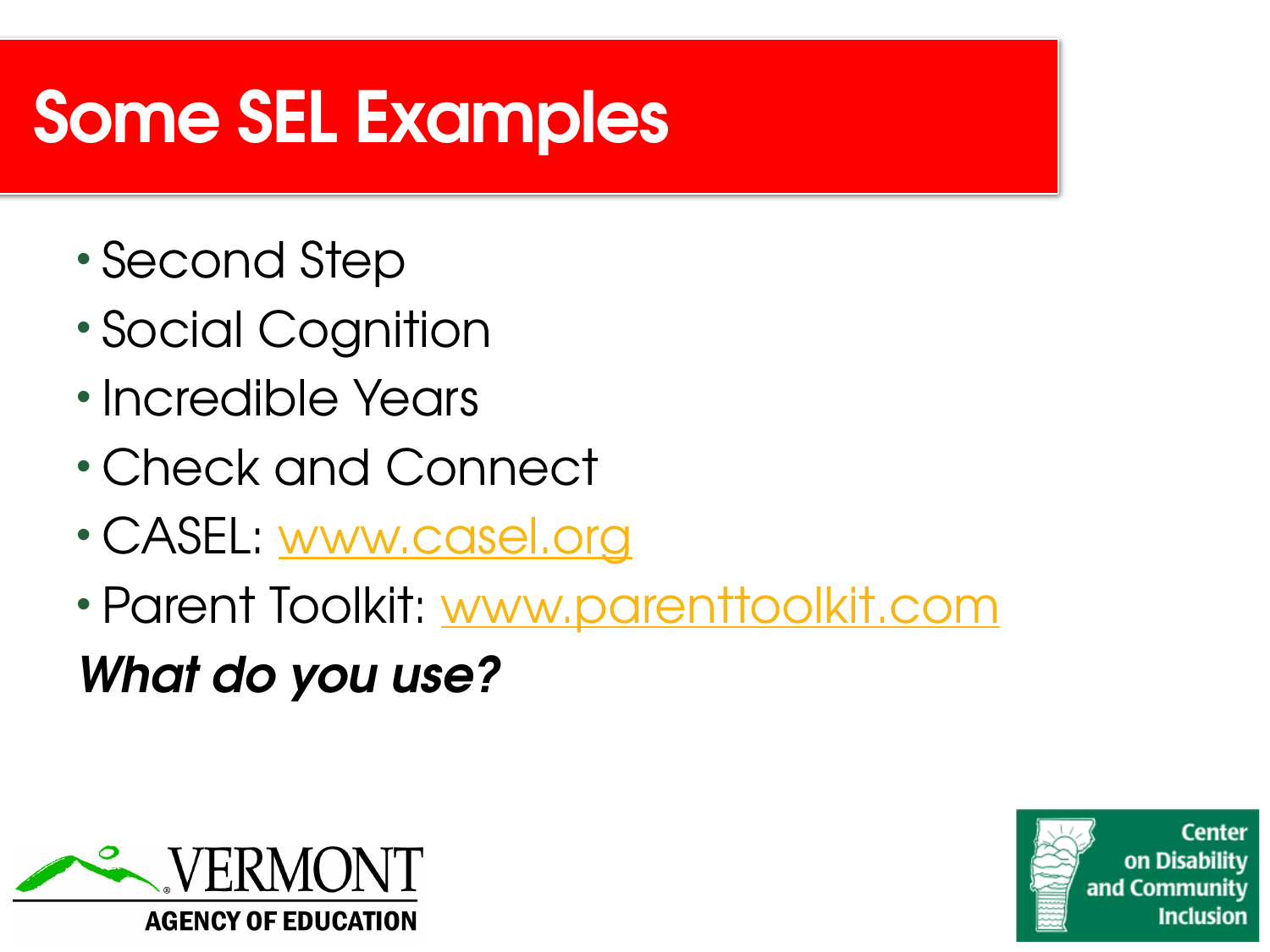

# Some SEL Examples
Second Step
Social Cognition
Incredible Years
Check and Connect
CASEL: www.casel.org
Parent Toolkit: www.parenttoolkit.com
What do you use?